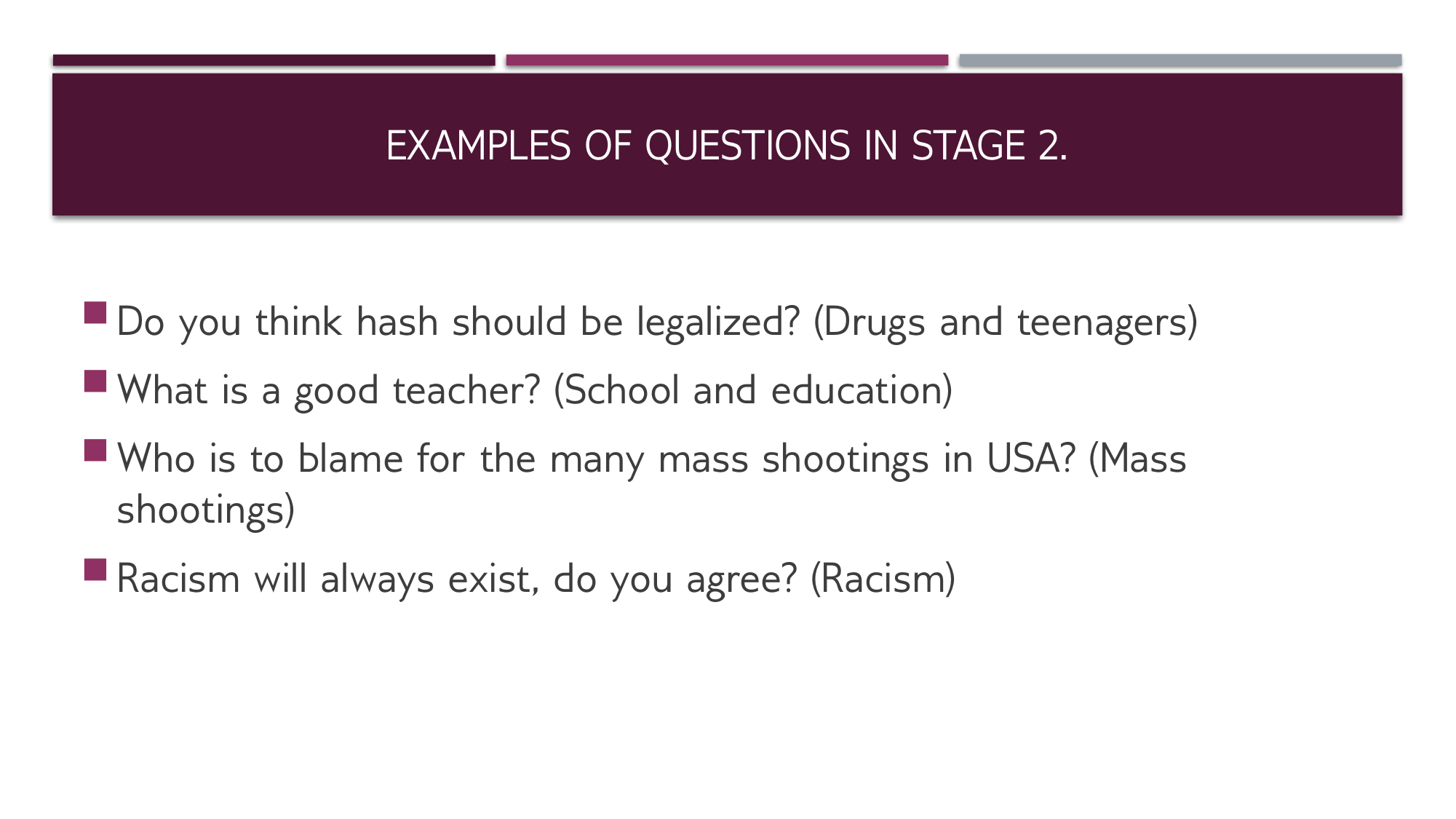

# Examples of questions in stage 2.

Do you think hash should be legalized? (Drugs and teenagers)
What is a good teacher? (School and education)
Who is to blame for the many mass shootings in USA? (Mass shootings)
Racism will always exist, do you agree? (Racism)